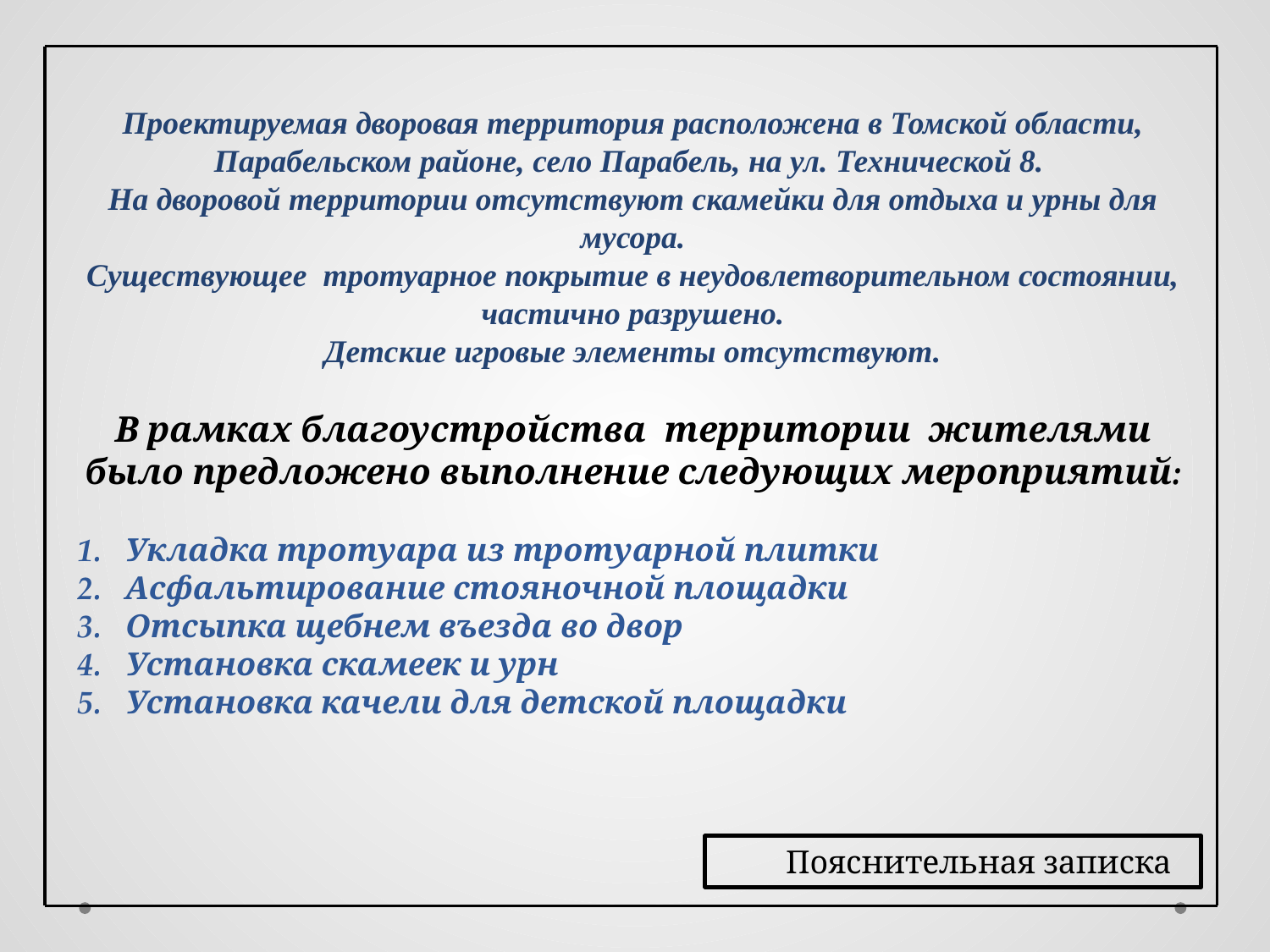

Проектируемая дворовая территория расположена в Томской области, Парабельском районе, село Парабель, на ул. Технической 8.
На дворовой территории отсутствуют скамейки для отдыха и урны для мусора.
Существующее  тротуарное покрытие в неудовлетворительном состоянии, частично разрушено.
Детские игровые элементы отсутствуют.

В рамках благоустройства  территории  жителями было предложено выполнение следующих мероприятий:

Укладка тротуара из тротуарной плитки
Асфальтирование стояночной площадки
3.   Отсыпка щебнем въезда во двор
4.   Установка скамеек и урн
5.   Установка качели для детской площадки

      Пояснительная записка